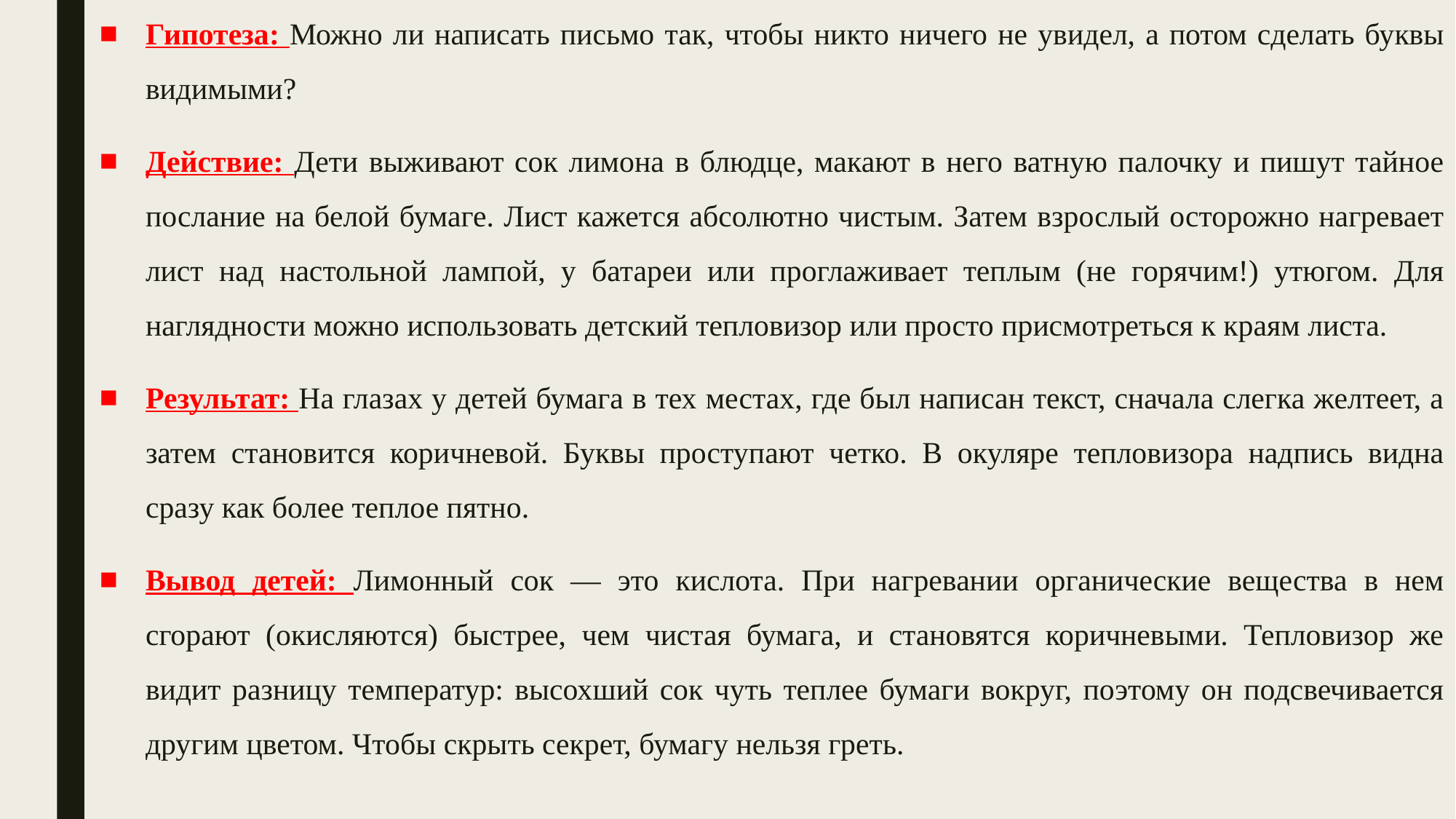

Гипотеза: Можно ли написать письмо так, чтобы никто ничего не увидел, а потом сделать буквы видимыми?
Действие: Дети выживают сок лимона в блюдце, макают в него ватную палочку и пишут тайное послание на белой бумаге. Лист кажется абсолютно чистым. Затем взрослый осторожно нагревает лист над настольной лампой, у батареи или проглаживает теплым (не горячим!) утюгом. Для наглядности можно использовать детский тепловизор или просто присмотреться к краям листа.
Результат: На глазах у детей бумага в тех местах, где был написан текст, сначала слегка желтеет, а затем становится коричневой. Буквы проступают четко. В окуляре тепловизора надпись видна сразу как более теплое пятно.
Вывод детей: Лимонный сок — это кислота. При нагревании органические вещества в нем сгорают (окисляются) быстрее, чем чистая бумага, и становятся коричневыми. Тепловизор же видит разницу температур: высохший сок чуть теплее бумаги вокруг, поэтому он подсвечивается другим цветом. Чтобы скрыть секрет, бумагу нельзя греть.